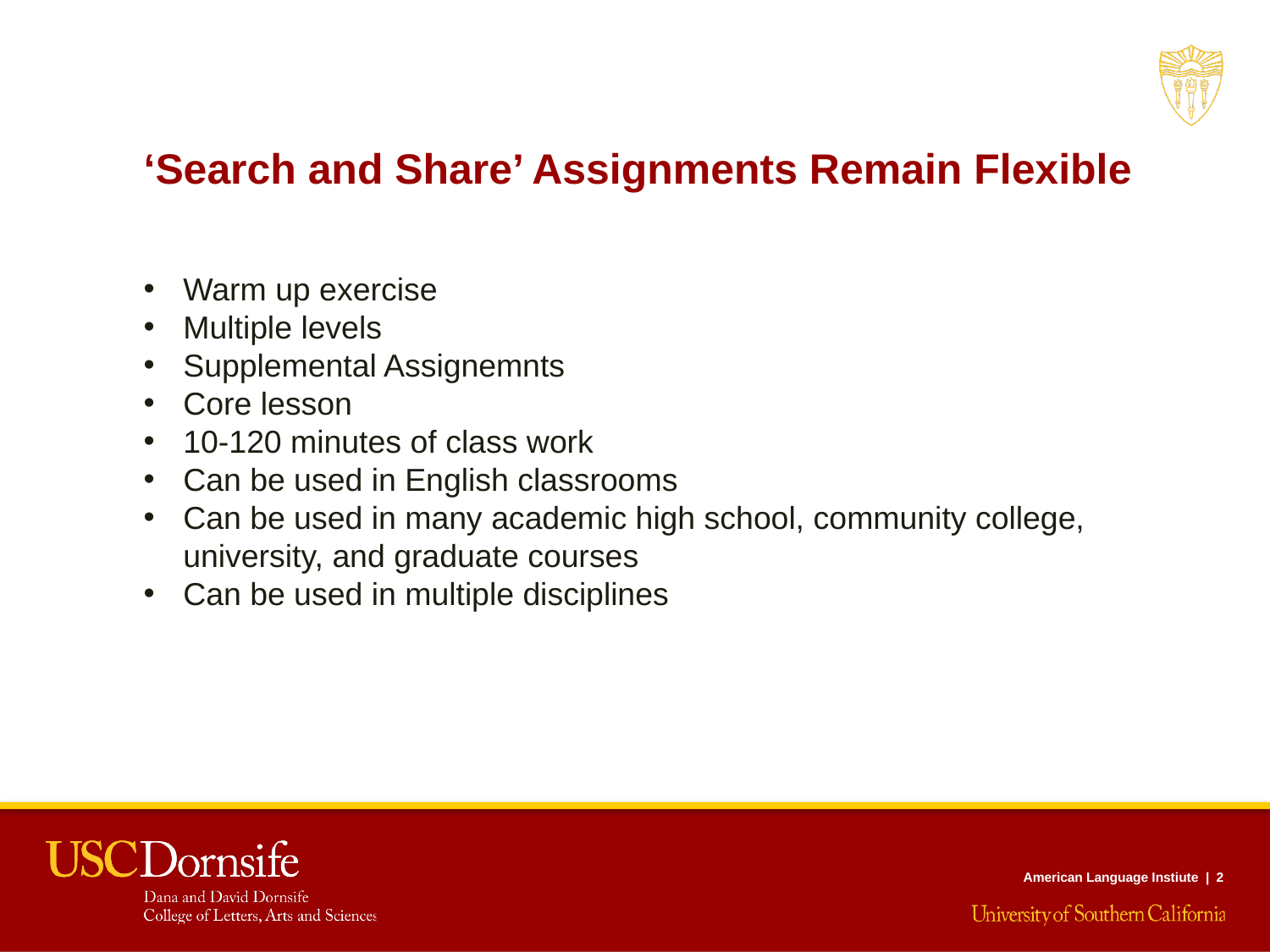

‘Search and Share’ Assignments Remain Flexible

Warm up exercise
Multiple levels
Supplemental Assignemnts
Core lesson
10-120 minutes of class work
Can be used in English classrooms
Can be used in many academic high school, community college, university, and graduate courses
Can be used in multiple disciplines
American Language Instiute  |  2